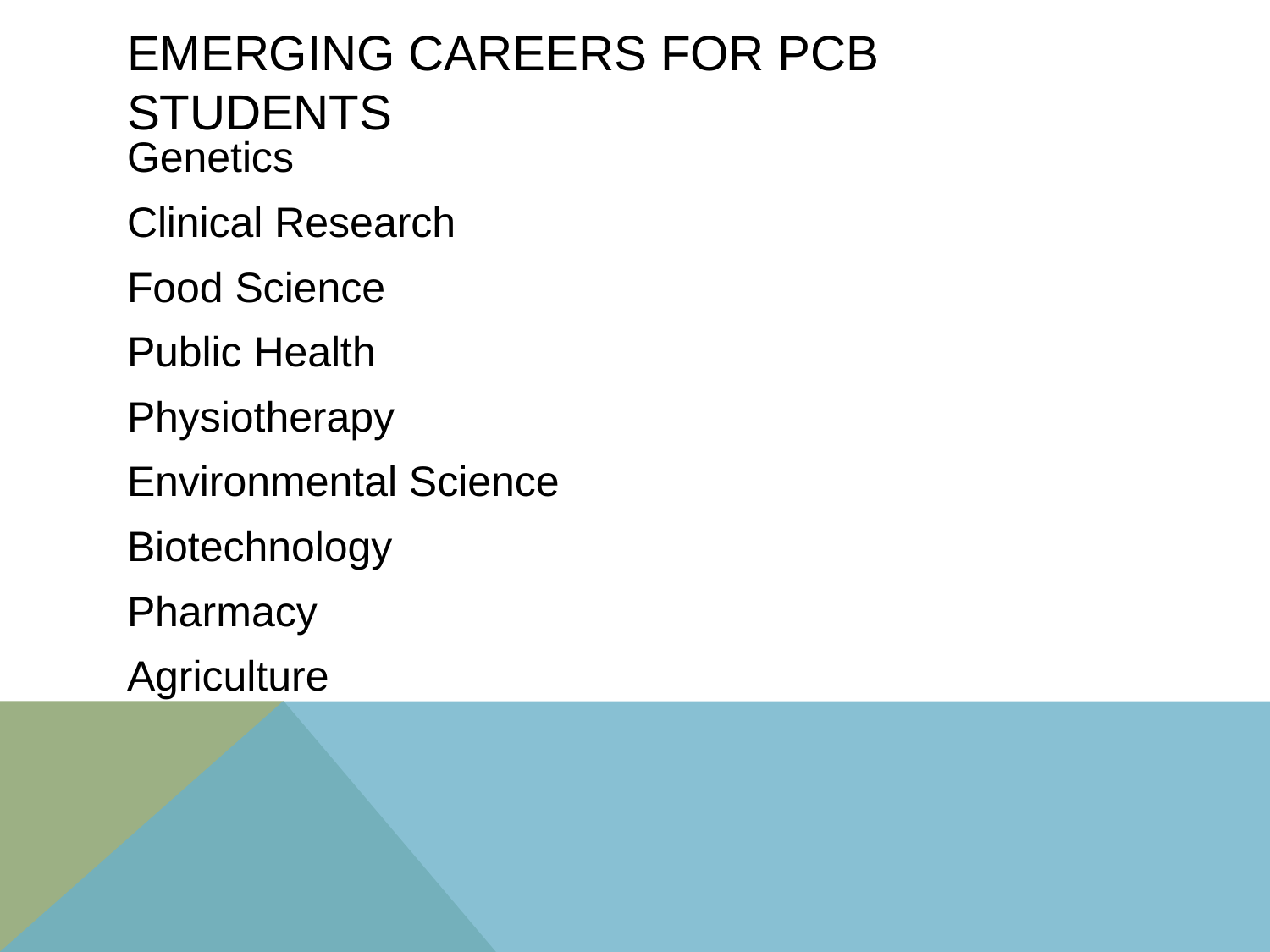

# Emerging careers for pcb students
Genetics
Clinical Research
Food Science
Public Health
Physiotherapy
Environmental Science
Biotechnology
Pharmacy
Agriculture